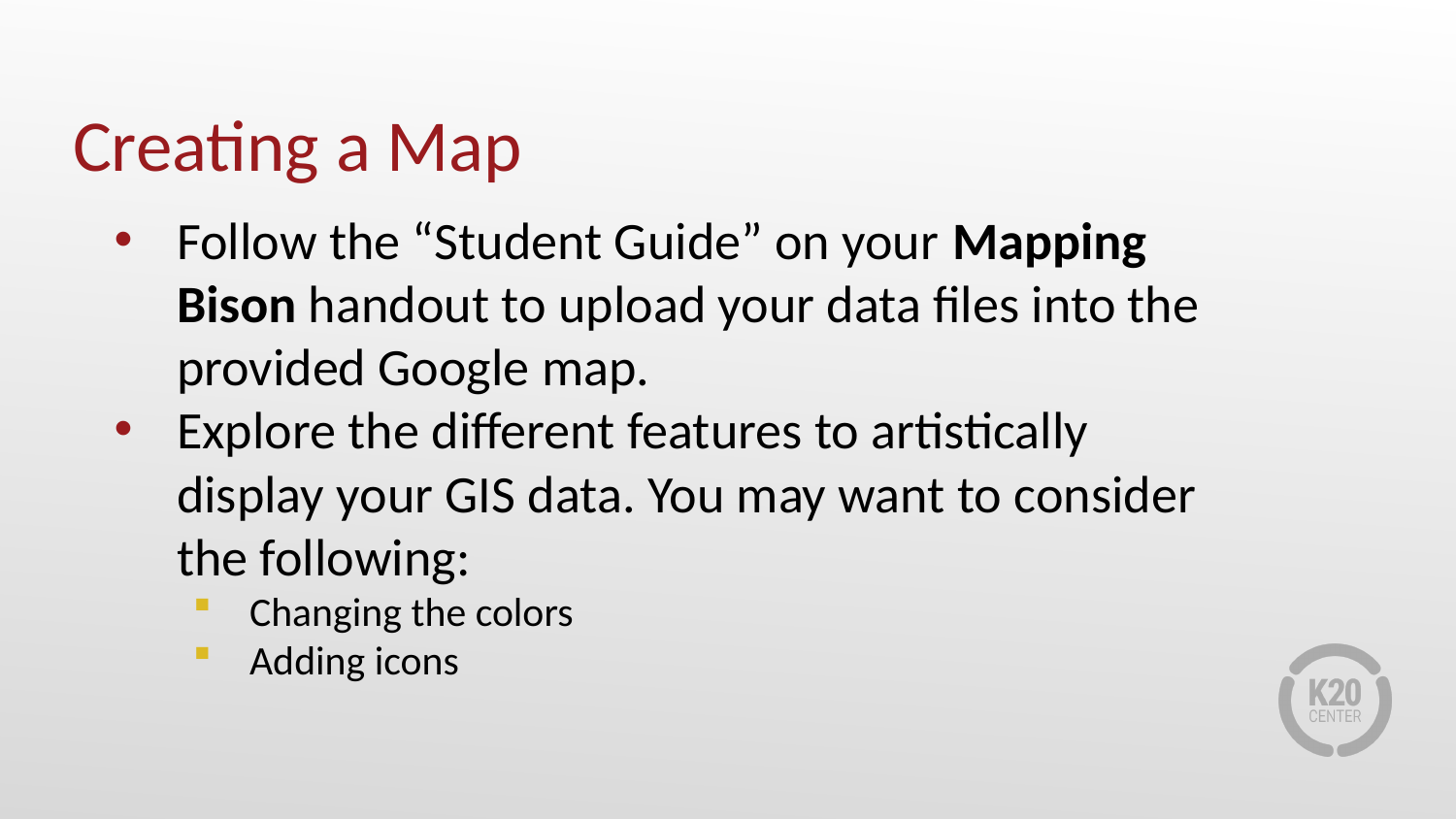

# Creating a Map
Follow the “Student Guide” on your Mapping Bison handout to upload your data files into the provided Google map.
Explore the different features to artistically display your GIS data. You may want to consider the following:
Changing the colors
Adding icons